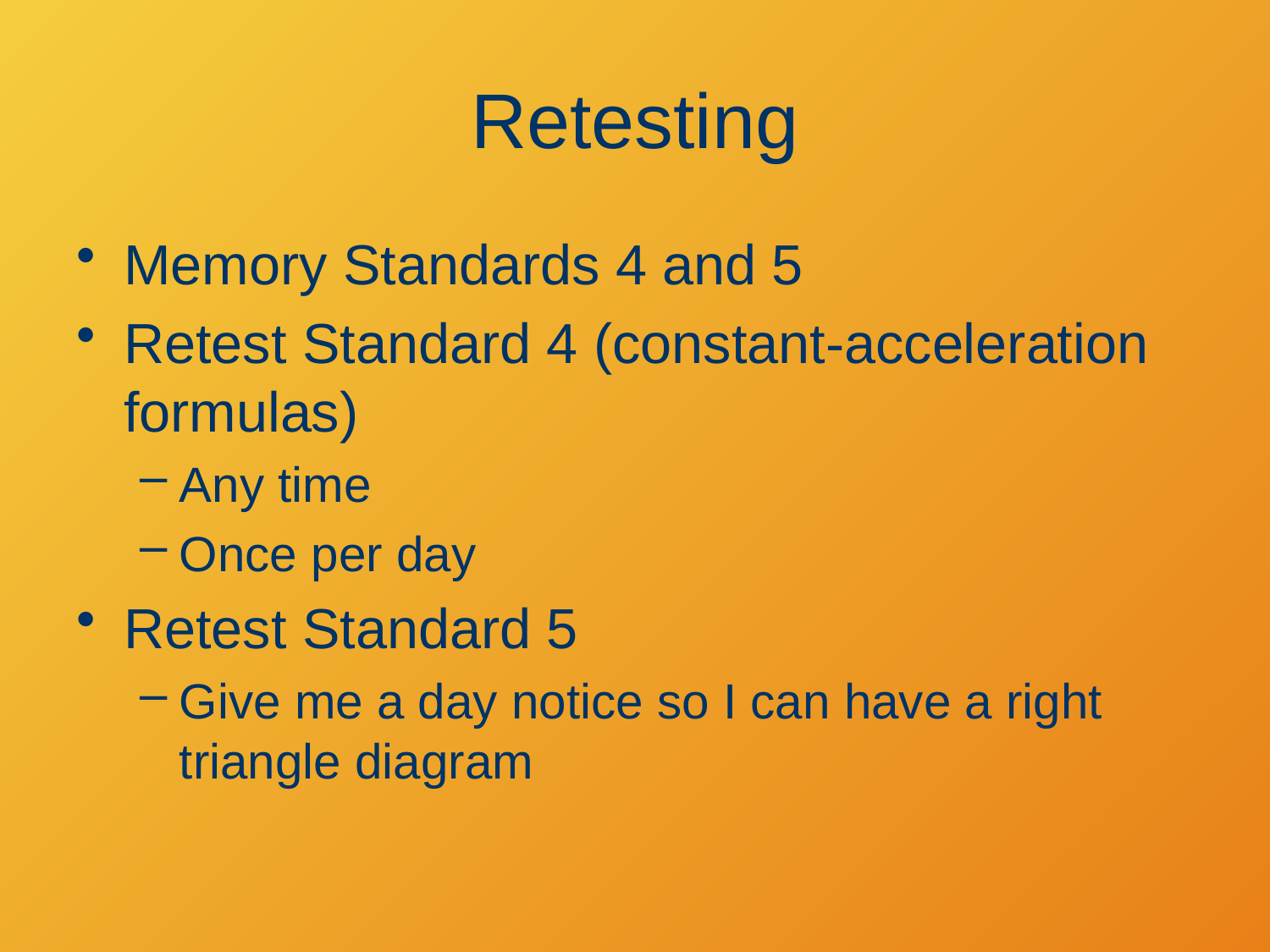

# Retesting
Memory Standards 4 and 5
Retest Standard 4 (constant-acceleration formulas)
Any time
Once per day
Retest Standard 5
Give me a day notice so I can have a right triangle diagram